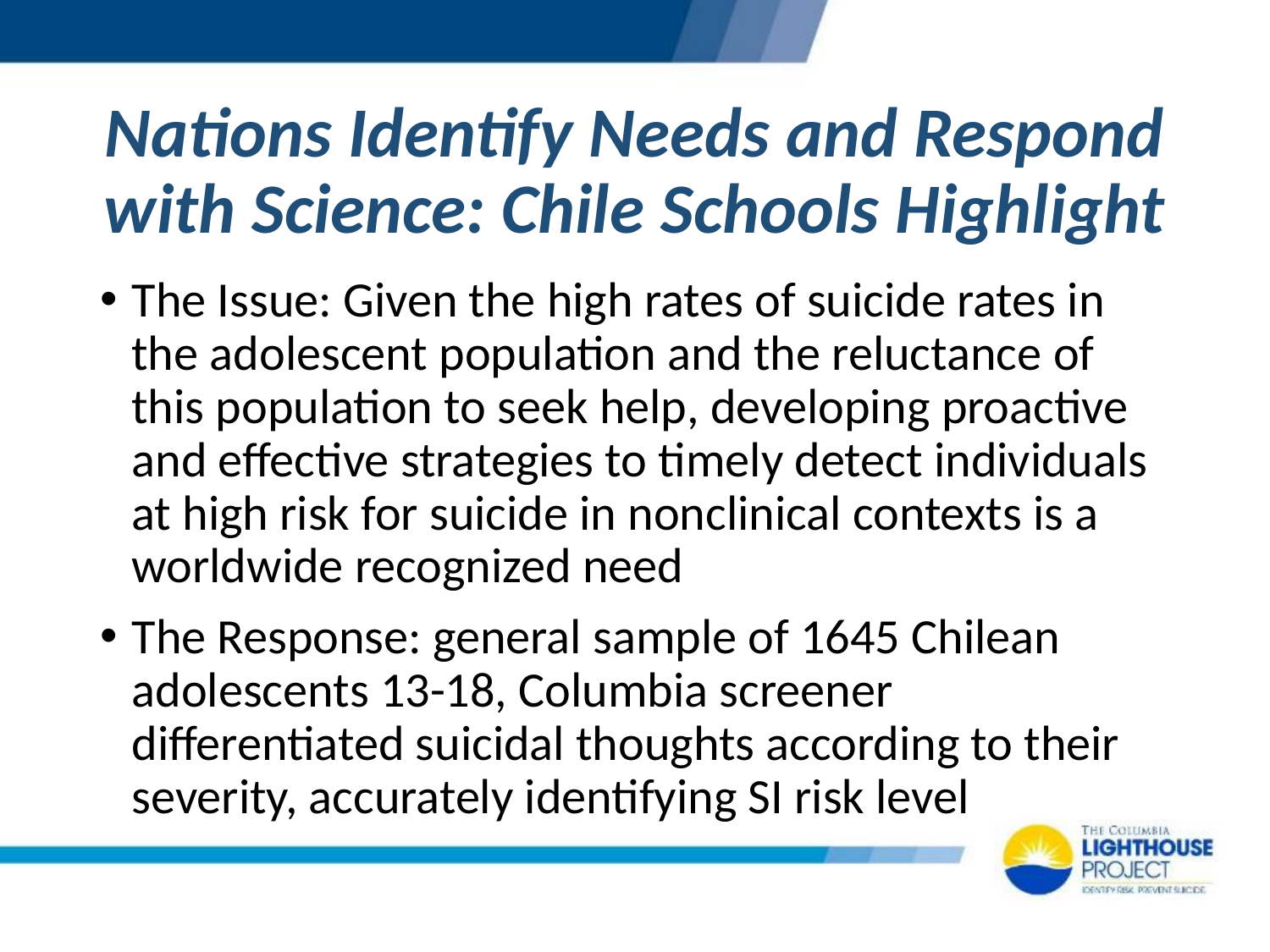

Nations Identify Needs and Respond with Science: Chile Schools Highlight
The Issue: Given the high rates of suicide rates in the adolescent population and the reluctance of this population to seek help, developing proactive and effective strategies to timely detect individuals at high risk for suicide in nonclinical contexts is a worldwide recognized need
The Response: general sample of 1645 Chilean adolescents 13-18, Columbia screener differentiated suicidal thoughts according to their severity, accurately identifying SI risk level